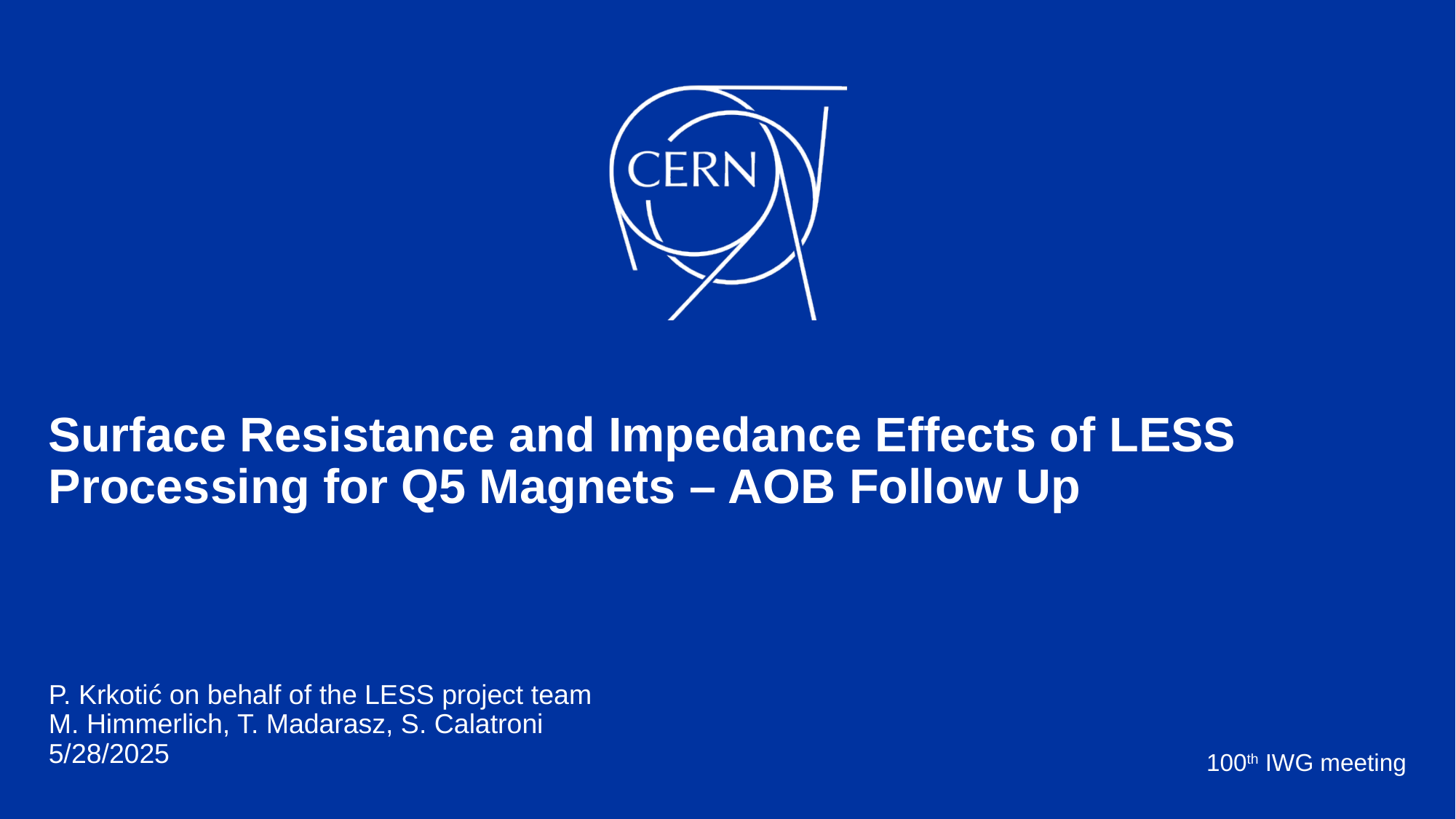

# Surface Resistance and Impedance Effects of LESS Processing for Q5 Magnets – AOB Follow Up
P. Krkotić on behalf of the LESS project team
M. Himmerlich, T. Madarasz, S. Calatroni
5/28/2025
100th IWG meeting